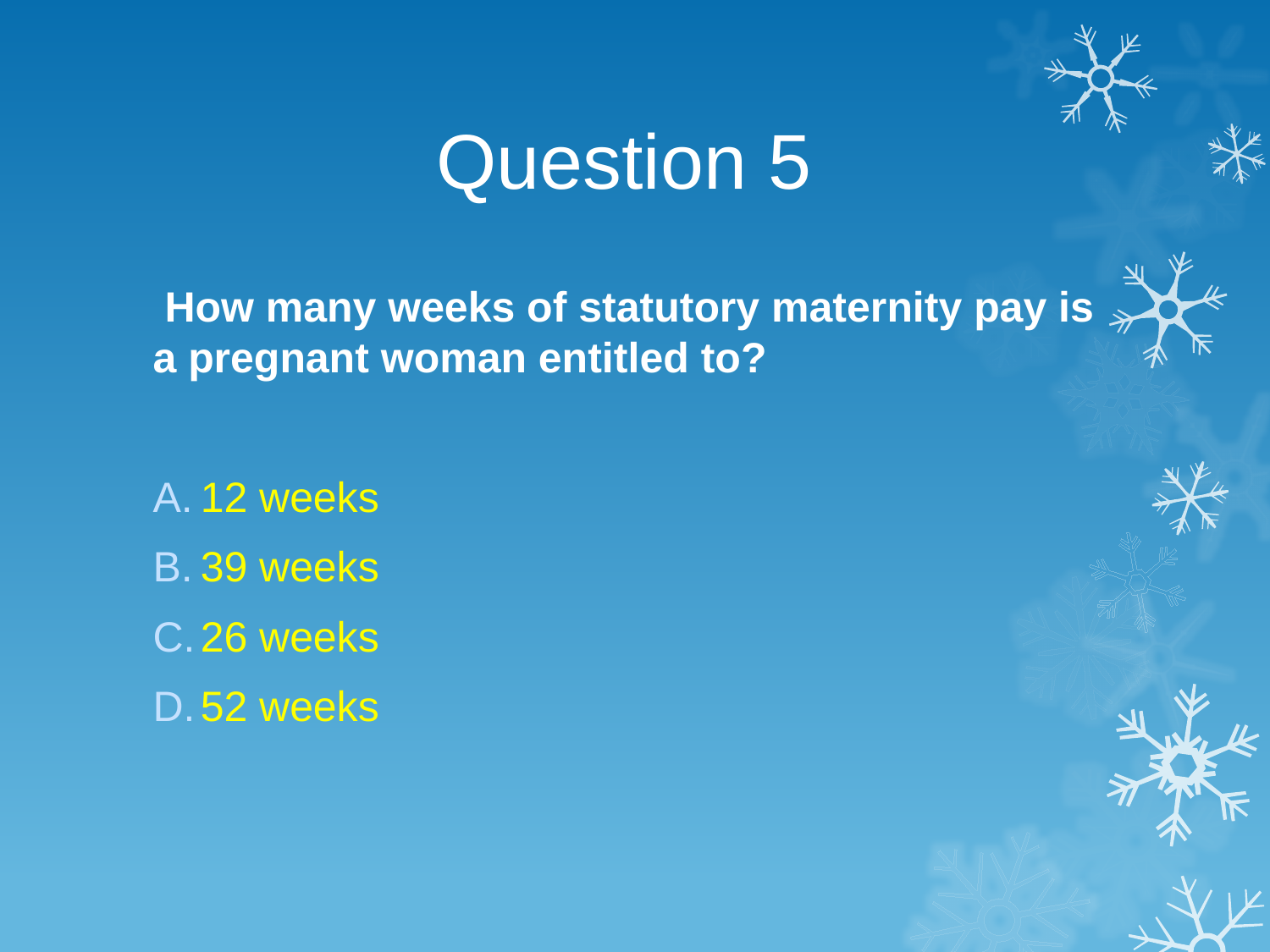

# Question 5
 How many weeks of statutory maternity pay is a pregnant woman entitled to?

12 weeks
39 weeks
26 weeks
52 weeks